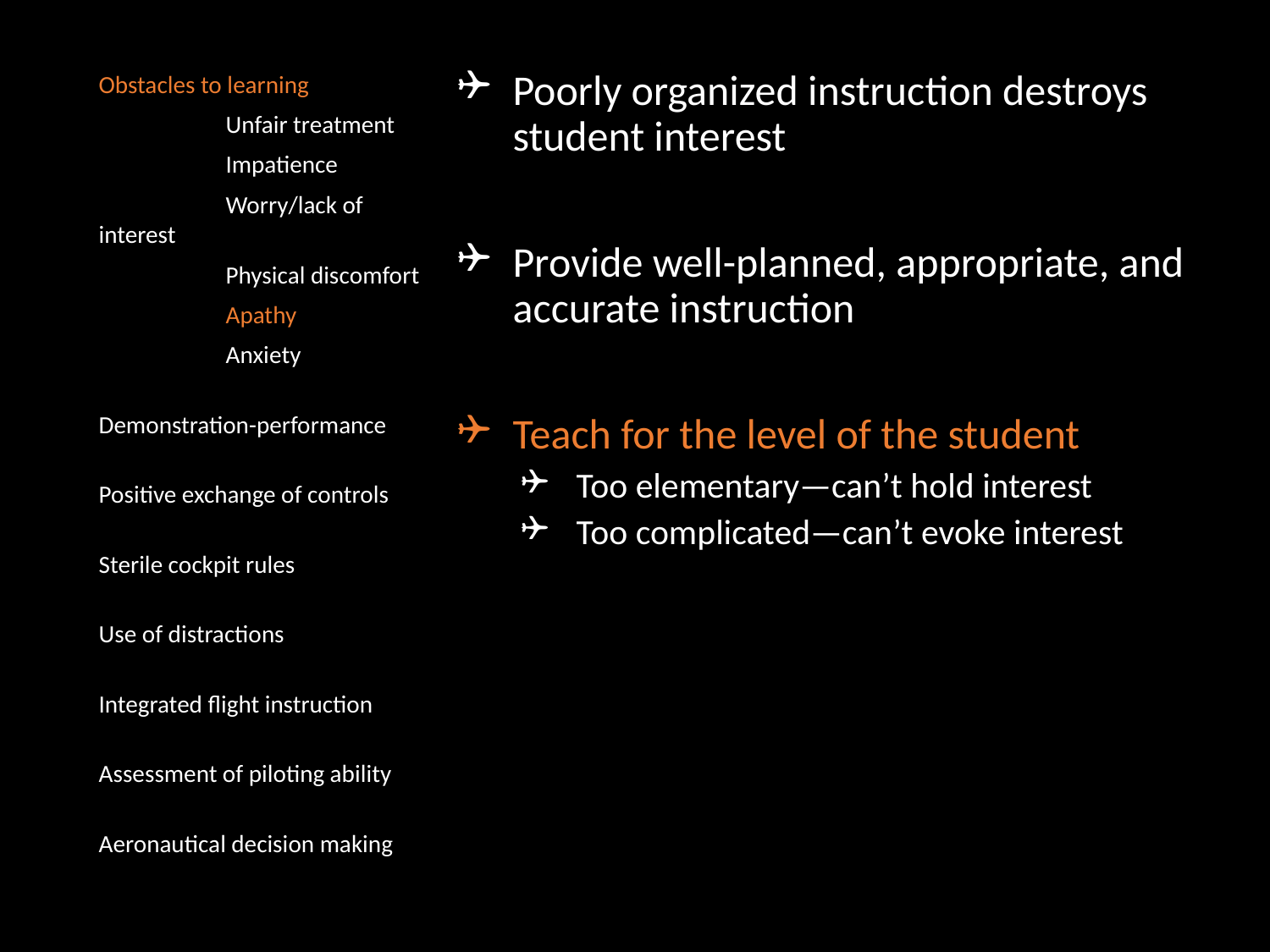

Obstacles to learning
	Unfair treatment
	Impatience
	Worry/lack of interest
	Physical discomfort
	Apathy
	Anxiety
Demonstration-performance
Positive exchange of controls
Sterile cockpit rules
Use of distractions
Integrated flight instruction
Assessment of piloting ability
Aeronautical decision making
Poorly organized instruction destroys student interest

Provide well-planned, appropriate, and accurate instruction

Teach for the level of the student
Too elementary—can’t hold interest
Too complicated—can’t evoke interest